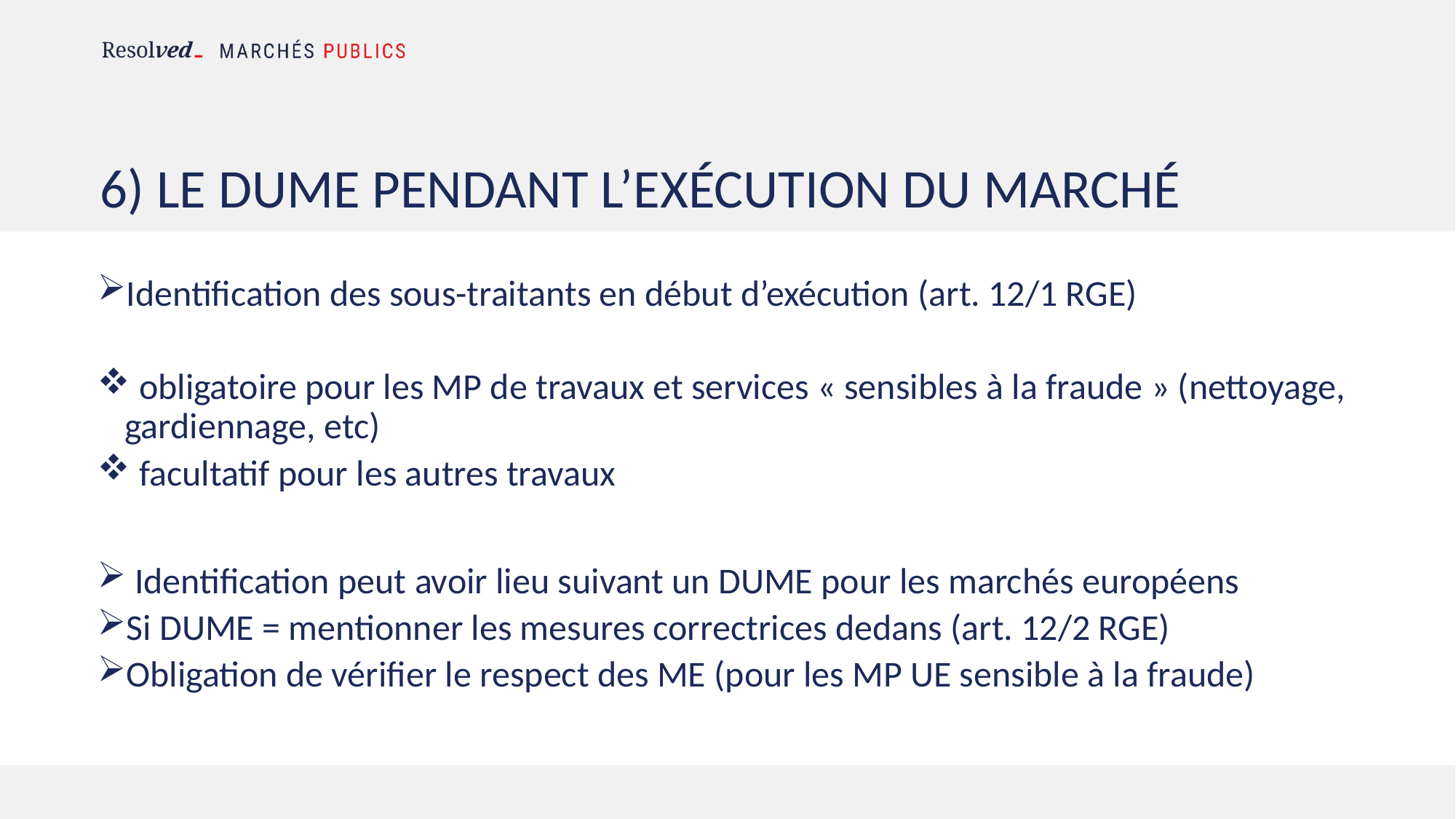

# 6) Le DUME pendant l’exécution du marché
Identification des sous-traitants en début d’exécution (art. 12/1 RGE)

 obligatoire pour les MP de travaux et services « sensibles à la fraude » (nettoyage, gardiennage, etc)
 facultatif pour les autres travaux

 Identification peut avoir lieu suivant un DUME pour les marchés européens
Si DUME = mentionner les mesures correctrices dedans (art. 12/2 RGE)
Obligation de vérifier le respect des ME (pour les MP UE sensible à la fraude)